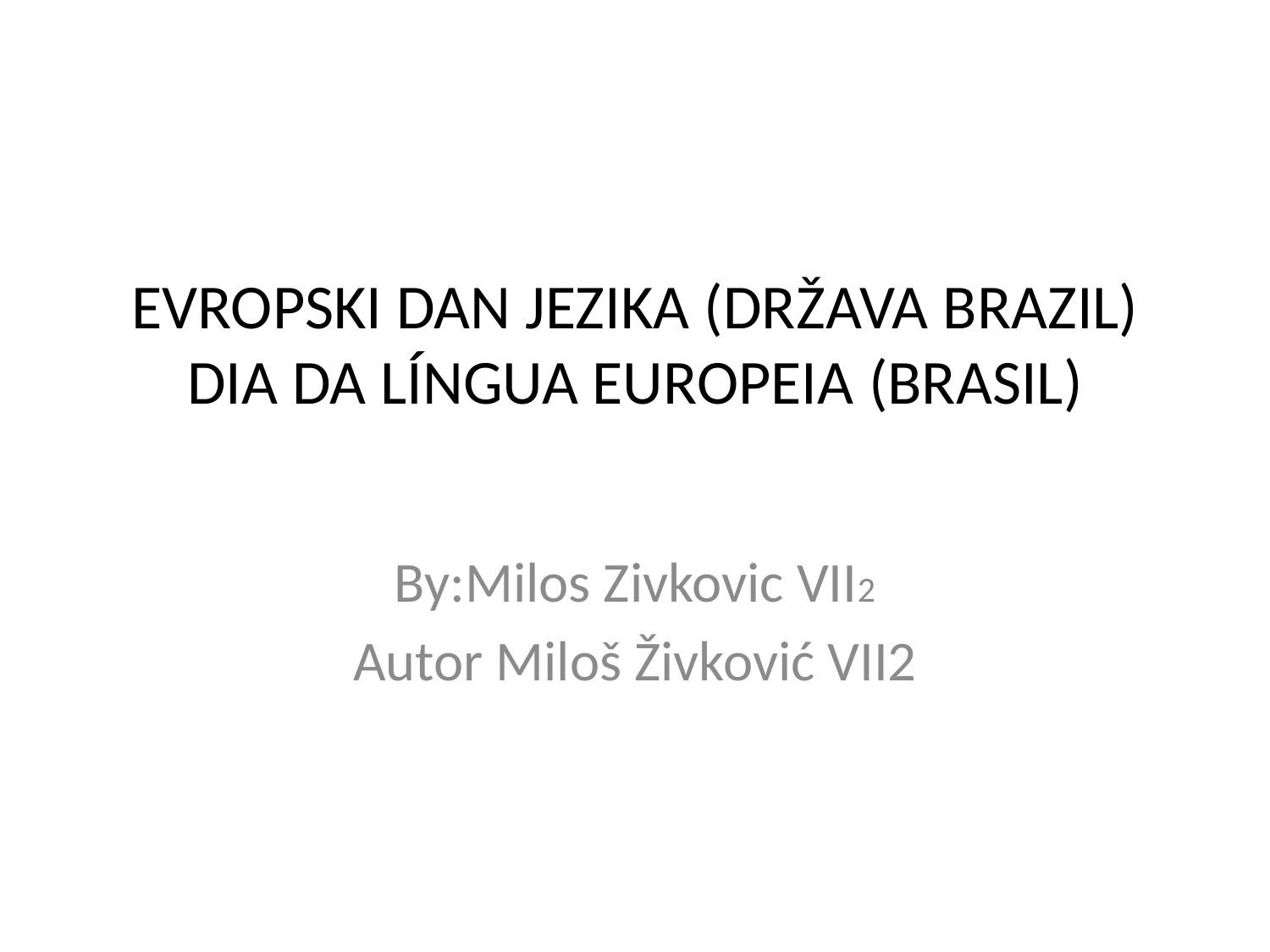

# EVROPSKI DAN JEZIKA (DRŽAVA BRAZIL) DIA DA LÍNGUA EUROPEIA (BRASIL)
By:Milos Zivkovic VII2
Autor Miloš Živković VII2